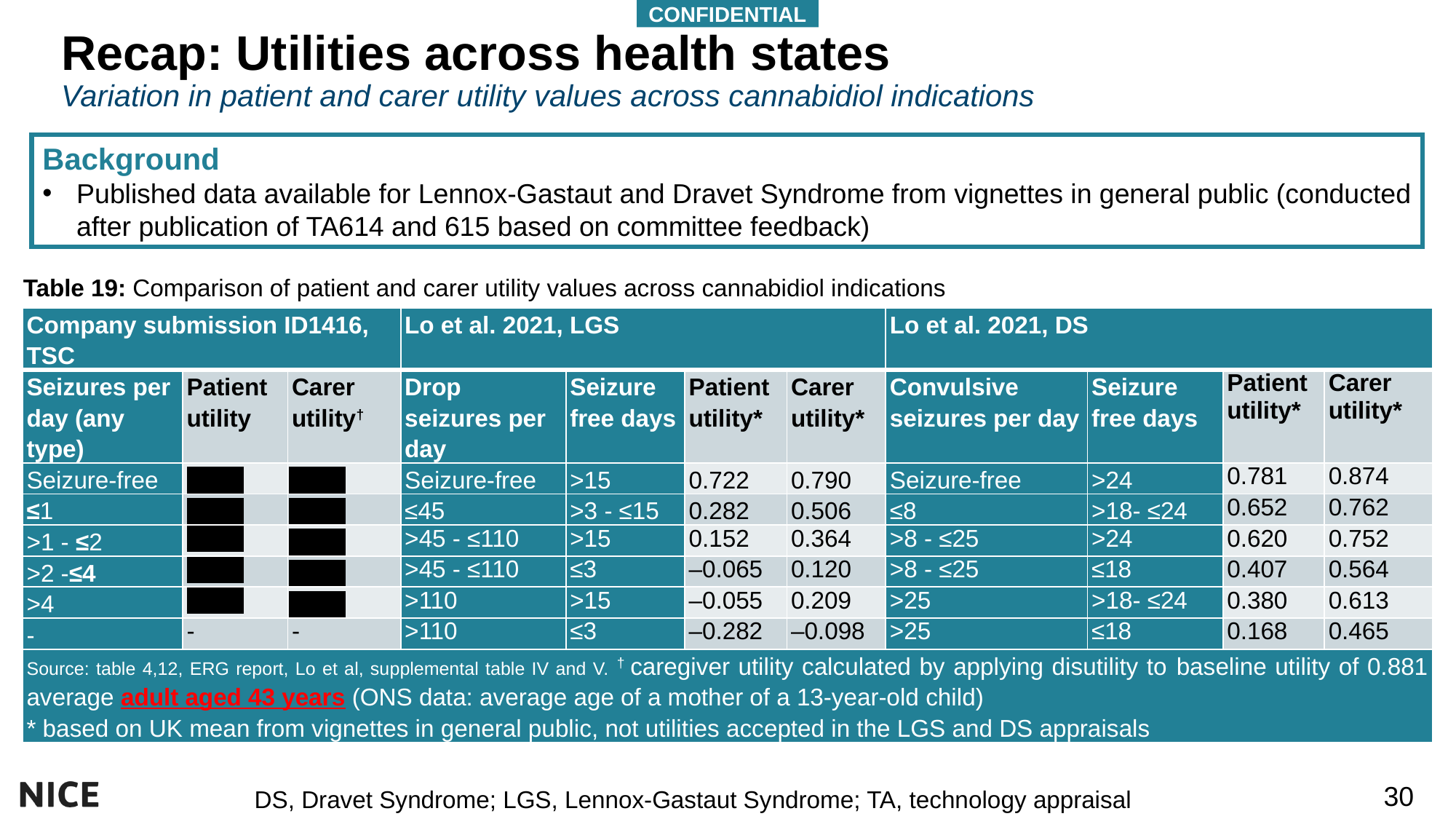

Recap: Utilities across health states
Variation in patient and carer utility values across cannabidiol indications
Background
Published data available for Lennox-Gastaut and Dravet Syndrome from vignettes in general public (conducted after publication of TA614 and 615 based on committee feedback)
Table 19: Comparison of patient and carer utility values across cannabidiol indications
| Company submission ID1416, TSC | ID1416 |  | Lo et al. 2021, LGS |  |  |  | Lo et al. 2021, DS |  |  |  |
| --- | --- | --- | --- | --- | --- | --- | --- | --- | --- | --- |
| Seizures per day (any type) | Patient utility | Carer utility† | Drop seizures per day | Seizure free days | Patient utility\* | Carer utility\* | Convulsive seizures per day | Seizure free days | Patient utility\* | Carer utility\* |
| Seizure-free | \*\*\*\*\*\* | \*\*\*\*\*\* | Seizure-free | >15 | 0.722 | 0.790 | Seizure-free | >24 | 0.781 | 0.874 |
| ≤1 | \*\*\*\*\*\* | \*\*\*\*\*\* | ≤45 | >3 - ≤15 | 0.282 | 0.506 | ≤8 | >18- ≤24 | 0.652 | 0.762 |
| >1 - ≤2 | \*\*\*\*\*\* | \*\*\*\*\*\* | >45 - ≤110 | >15 | 0.152 | 0.364 | >8 - ≤25 | >24 | 0.620 | 0.752 |
| >2 -≤4 | \*\*\*\*\*\* | \*\*\*\*\*\* | >45 - ≤110 | ≤3 | –0.065 | 0.120 | >8 - ≤25 | ≤18 | 0.407 | 0.564 |
| >4 | \*\*\*\*\*\* | \*\*\*\*\*\* | >110 | >15 | –0.055 | 0.209 | >25 | >18- ≤24 | 0.380 | 0.613 |
| - | - | - | >110 | ≤3 | –0.282 | –0.098 | >25 | ≤18 | 0.168 | 0.465 |
| Source: table 4,12, ERG report, Lo et al, supplemental table IV and V. † caregiver utility calculated by applying disutility to baseline utility of 0.881 average adult aged 43 years (ONS data: average age of a mother of a 13-year-old child) \* based on UK mean from vignettes in general public, not utilities accepted in the LGS and DS appraisals |  |  |  |  |  |  |  |  |  |  |
30
DS, Dravet Syndrome; LGS, Lennox-Gastaut Syndrome; TA, technology appraisal